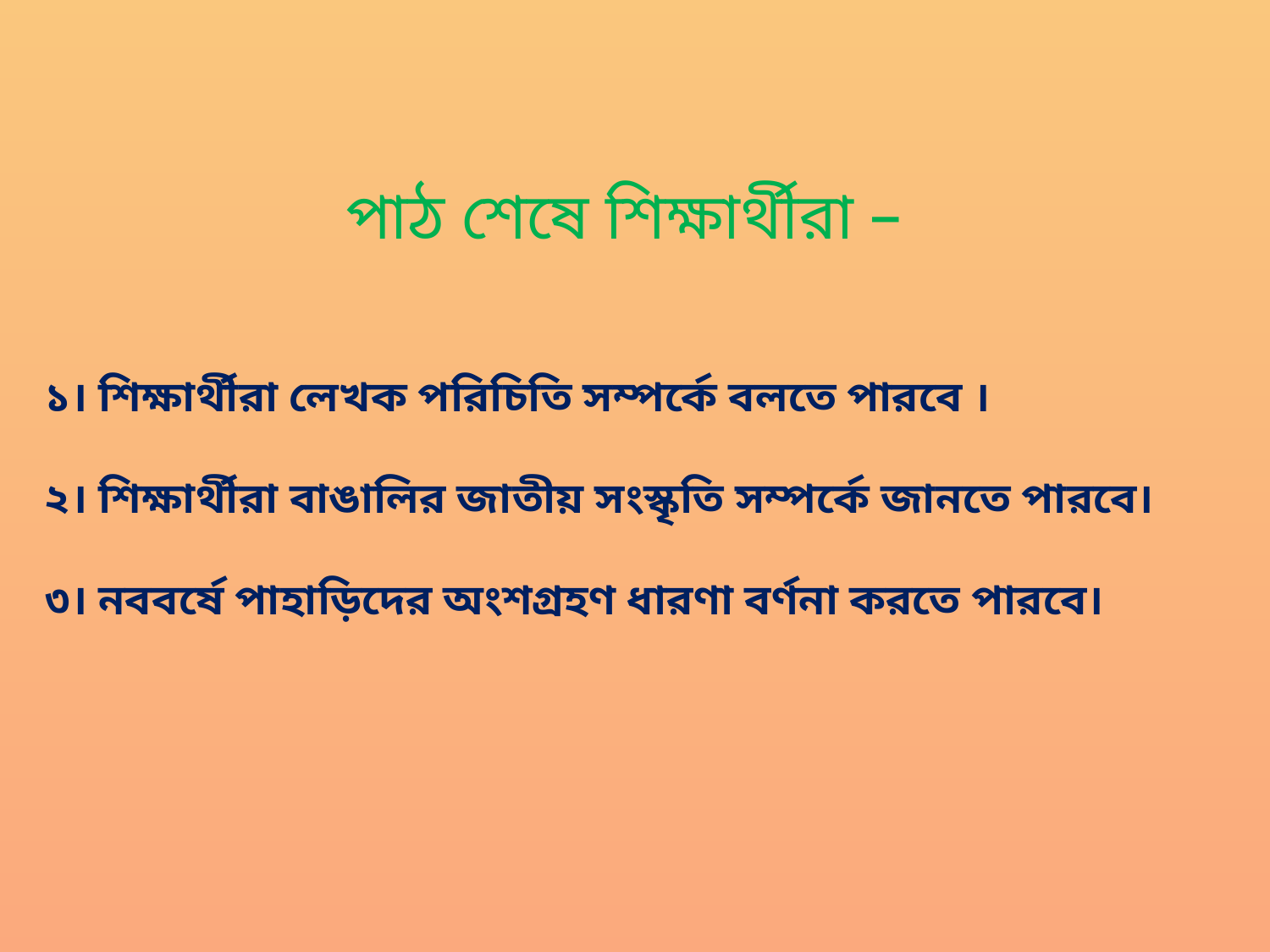

পাঠ শেষে শিক্ষার্থীরা –

১। শিক্ষার্থীরা লেখক পরিচিতি সম্পর্কে বলতে পারবে ।

২। শিক্ষার্থীরা বাঙালির জাতীয় সংস্কৃতি সম্পর্কে জানতে পারবে।

৩। নববর্ষে পাহাড়িদের অংশগ্রহণ ধারণা বর্ণনা করতে পারবে।